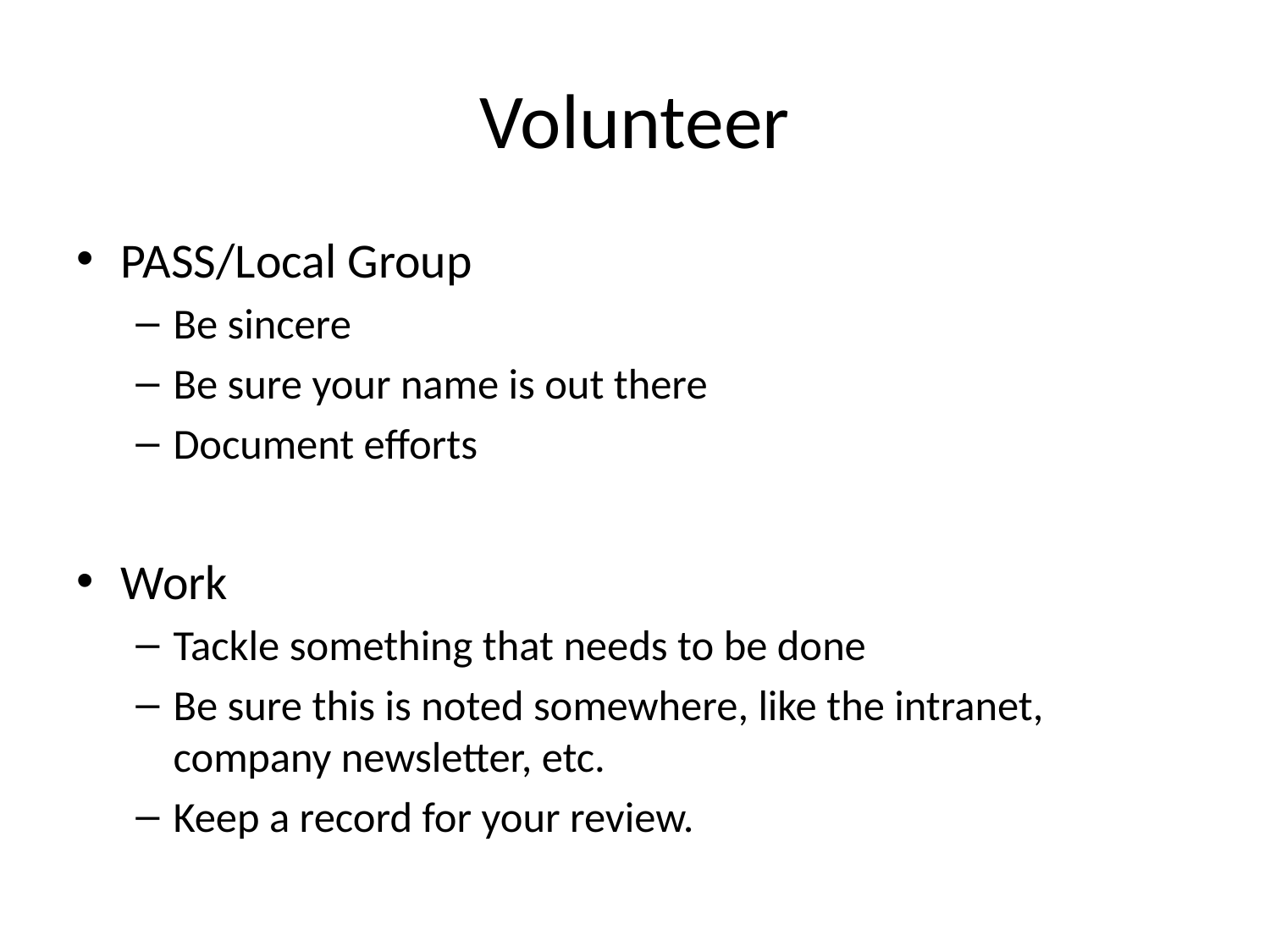

# Volunteer
PASS/Local Group
Be sincere
Be sure your name is out there
Document efforts

Work
Tackle something that needs to be done
Be sure this is noted somewhere, like the intranet, company newsletter, etc.
Keep a record for your review.